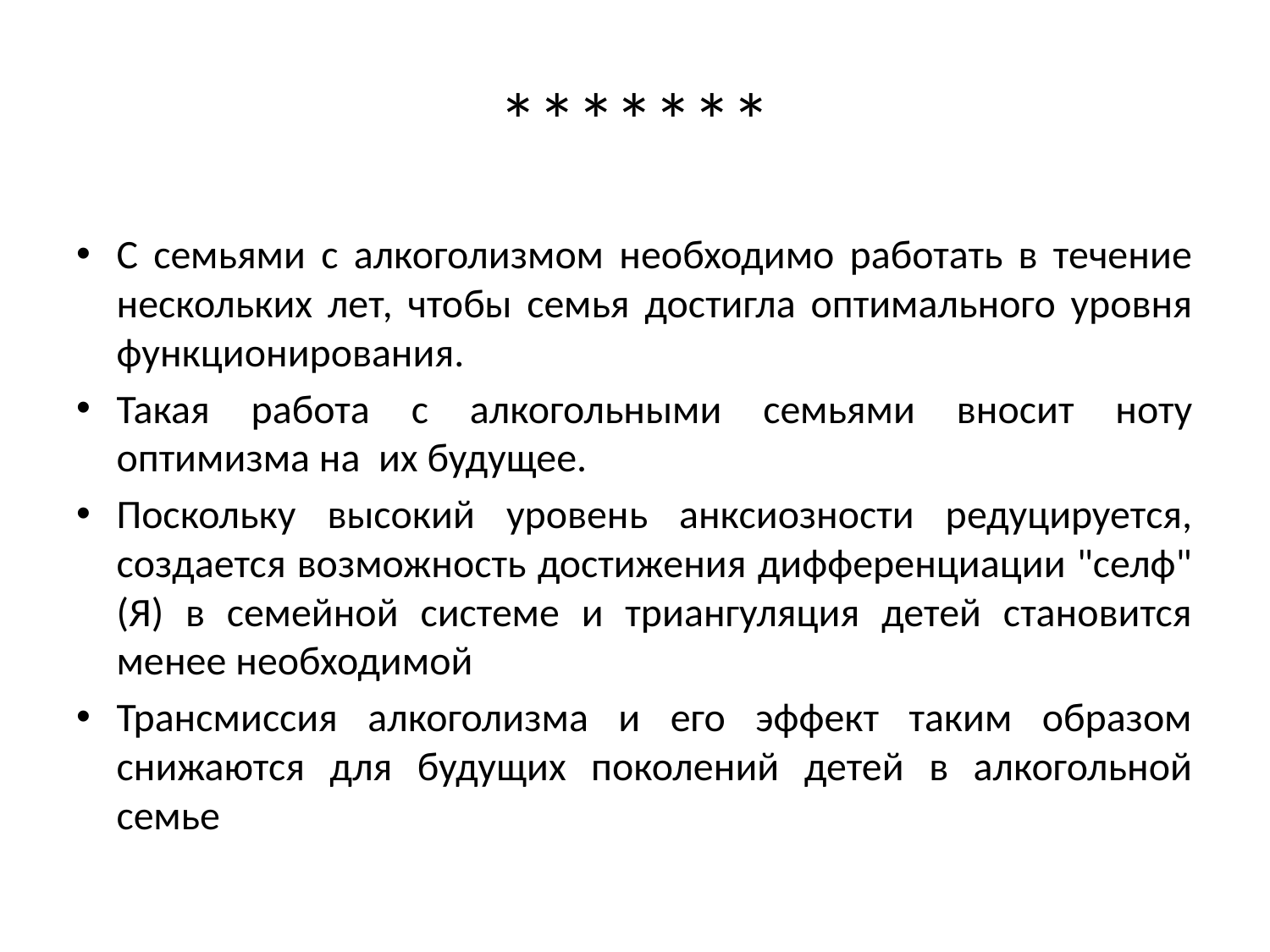

# *******
С семьями с алкоголизмом необходимо работать в течение нескольких лет, чтобы семья достигла оптимального уровня функционирования.
Такая работа с алкогольными семьями вносит ноту оптимизма на  их будущее.
Поскольку высокий уровень анксиозности редуцируется, создается возможность достижения дифференциации "селф" (Я) в семейной системе и триангуляция детей становится менее необходимой
Трансмиссия алкоголизма и его эффект таким образом снижаются для будущих поколений детей в алкогольной семье